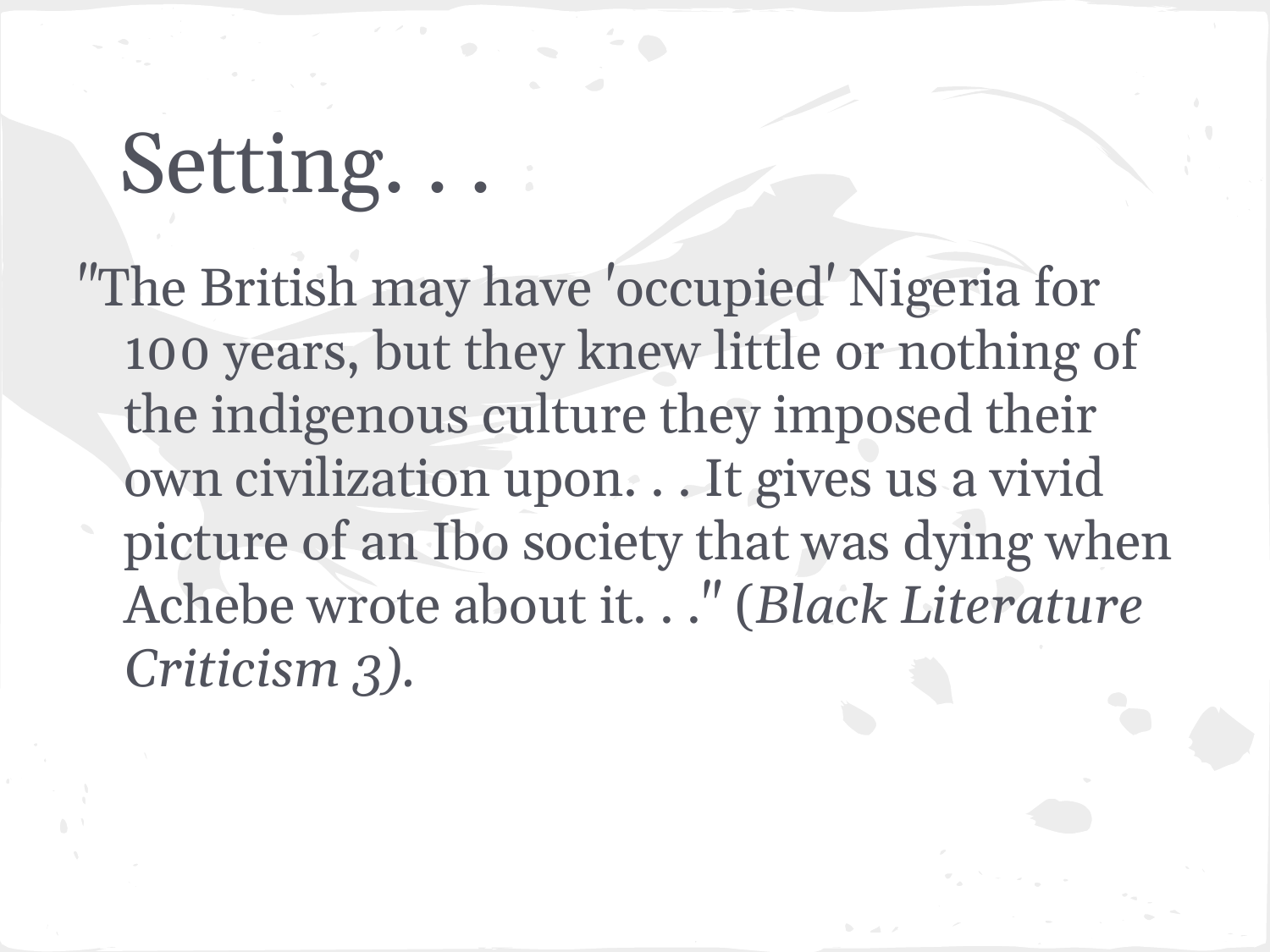

# Setting. . .
"The British may have 'occupied' Nigeria for 100 years, but they knew little or nothing of the indigenous culture they imposed their own civilization upon. . . It gives us a vivid picture of an Ibo society that was dying when Achebe wrote about it. . ." (Black Literature Criticism 3).